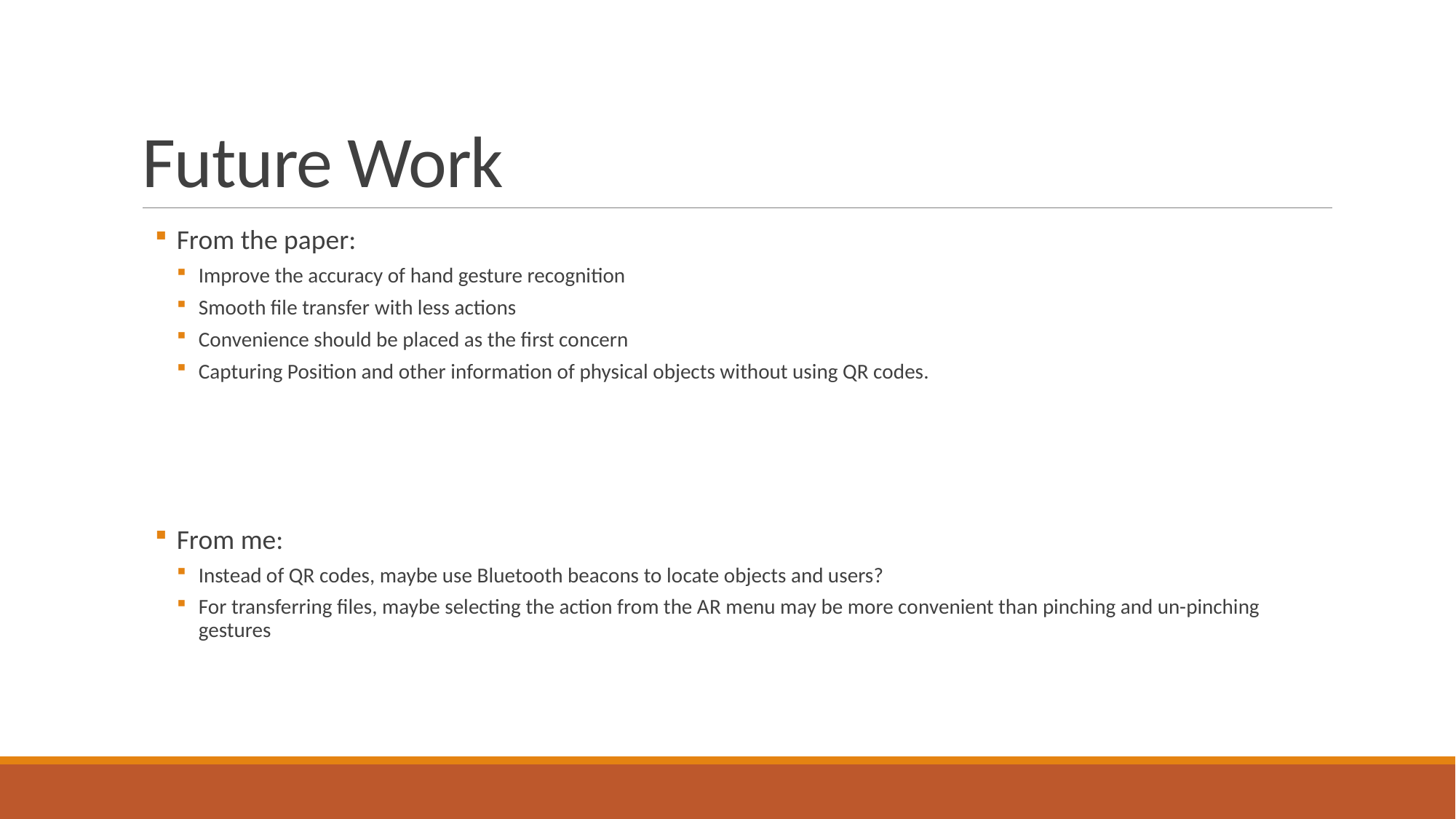

# Future Work
From the paper:
Improve the accuracy of hand gesture recognition
Smooth file transfer with less actions
Convenience should be placed as the first concern
Capturing Position and other information of physical objects without using QR codes.

From me:
Instead of QR codes, maybe use Bluetooth beacons to locate objects and users?
For transferring files, maybe selecting the action from the AR menu may be more convenient than pinching and un-pinching gestures